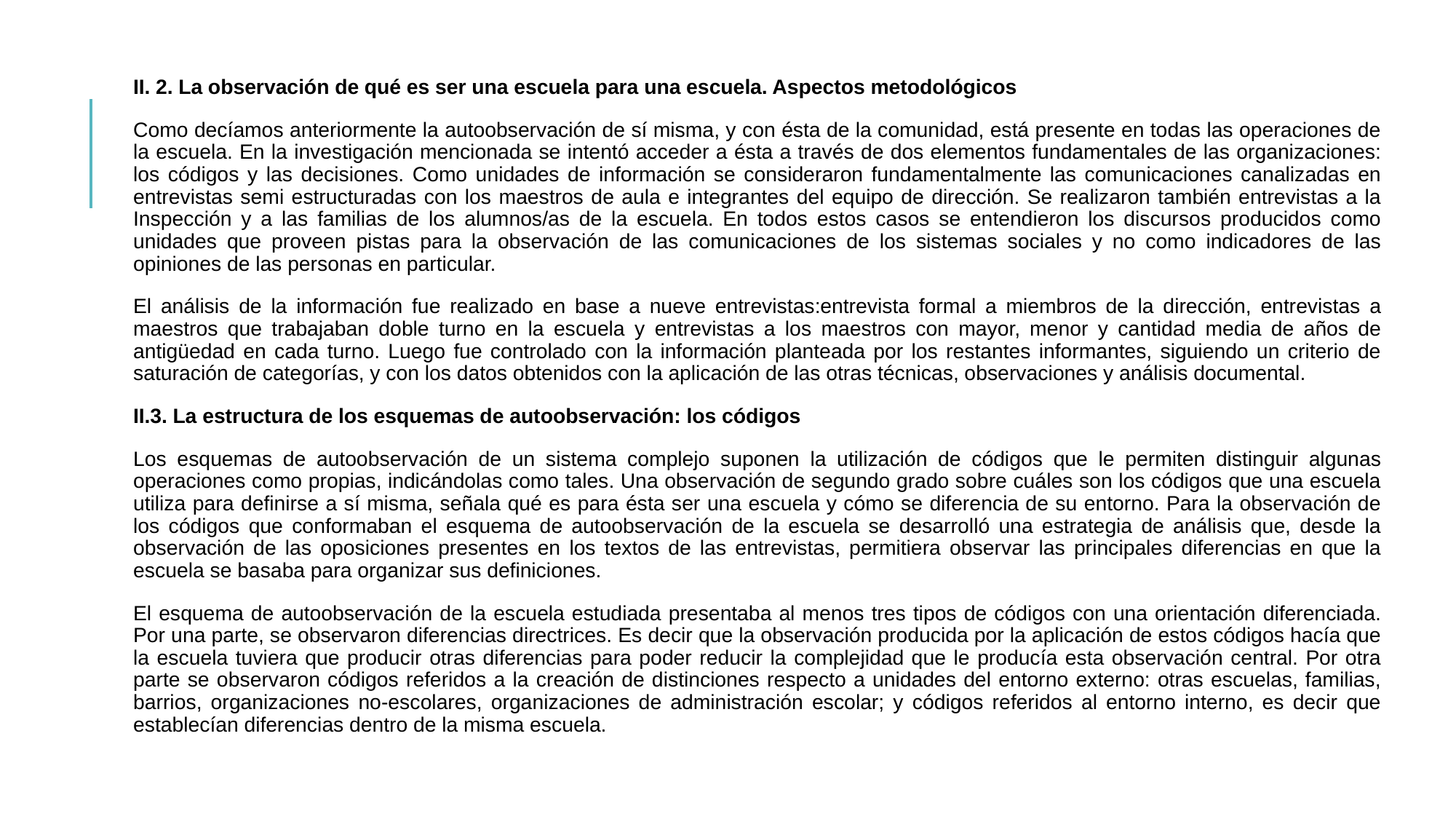

II. 2. La observación de qué es ser una escuela para una escuela. Aspectos metodológicos
Como decíamos anteriormente la autoobservación de sí misma, y con ésta de la comunidad, está presente en todas las operaciones de la escuela. En la investigación mencionada se intentó acceder a ésta a través de dos elementos fundamentales de las organizaciones: los códigos y las decisiones. Como unidades de información se consideraron fundamentalmente las comunicaciones canalizadas en entrevistas semi estructuradas con los maestros de aula e integrantes del equipo de dirección. Se realizaron también entrevistas a la Inspección y a las familias de los alumnos/as de la escuela. En todos estos casos se entendieron los discursos producidos como unidades que proveen pistas para la observación de las comunicaciones de los sistemas sociales y no como indicadores de las opiniones de las personas en particular.
El análisis de la información fue realizado en base a nueve entrevistas:entrevista formal a miembros de la dirección, entrevistas a maestros que trabajaban doble turno en la escuela y entrevistas a los maestros con mayor, menor y cantidad media de años de antigüedad en cada turno. Luego fue controlado con la información planteada por los restantes informantes, siguiendo un criterio de saturación de categorías, y con los datos obtenidos con la aplicación de las otras técnicas, observaciones y análisis documental.
II.3. La estructura de los esquemas de autoobservación: los códigos
Los esquemas de autoobservación de un sistema complejo suponen la utilización de códigos que le permiten distinguir algunas operaciones como propias, indicándolas como tales. Una observación de segundo grado sobre cuáles son los códigos que una escuela utiliza para definirse a sí misma, señala qué es para ésta ser una escuela y cómo se diferencia de su entorno. Para la observación de los códigos que conformaban el esquema de autoobservación de la escuela se desarrolló una estrategia de análisis que, desde la observación de las oposiciones presentes en los textos de las entrevistas, permitiera observar las principales diferencias en que la escuela se basaba para organizar sus definiciones.
El esquema de autoobservación de la escuela estudiada presentaba al menos tres tipos de códigos con una orientación diferenciada. Por una parte, se observaron diferencias directrices. Es decir que la observación producida por la aplicación de estos códigos hacía que la escuela tuviera que producir otras diferencias para poder reducir la complejidad que le producía esta observación central. Por otra parte se observaron códigos referidos a la creación de distinciones respecto a unidades del entorno externo: otras escuelas, familias, barrios, organizaciones no-escolares, organizaciones de administración escolar; y códigos referidos al entorno interno, es decir que establecían diferencias dentro de la misma escuela.